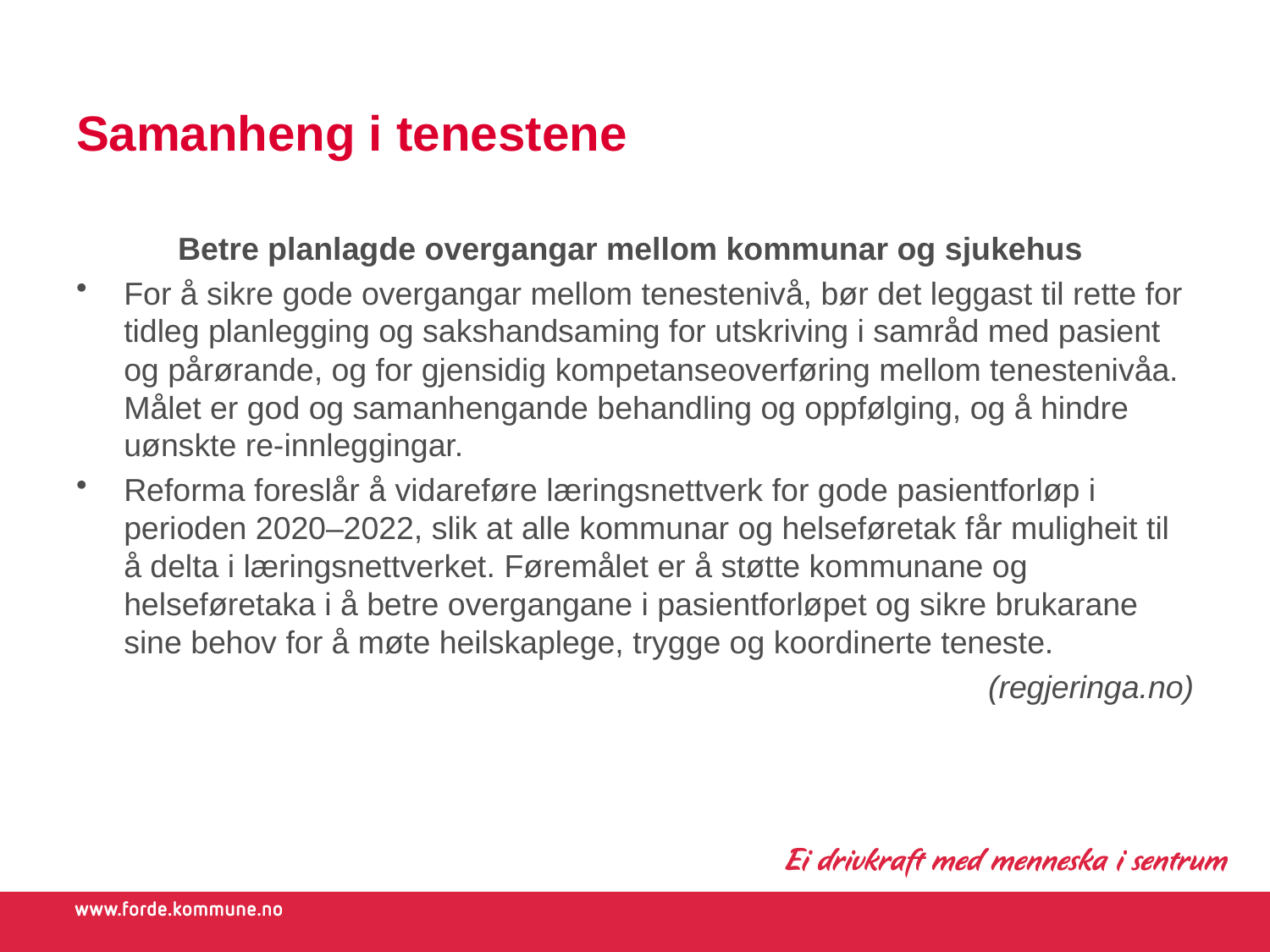

# Samanheng i tenestene
Betre planlagde overgangar mellom kommunar og sjukehus
For å sikre gode overgangar mellom tenestenivå, bør det leggast til rette for tidleg planlegging og sakshandsaming for utskriving i samråd med pasient og pårørande, og for gjensidig kompetanseoverføring mellom tenestenivåa. Målet er god og samanhengande behandling og oppfølging, og å hindre uønskte re-innleggingar.
Reforma foreslår å vidareføre læringsnettverk for gode pasientforløp i perioden 2020–2022, slik at alle kommunar og helseføretak får muligheit til å delta i læringsnettverket. Føremålet er å støtte kommunane og helseføretaka i å betre overgangane i pasientforløpet og sikre brukarane sine behov for å møte heilskaplege, trygge og koordinerte teneste.
(regjeringa.no)